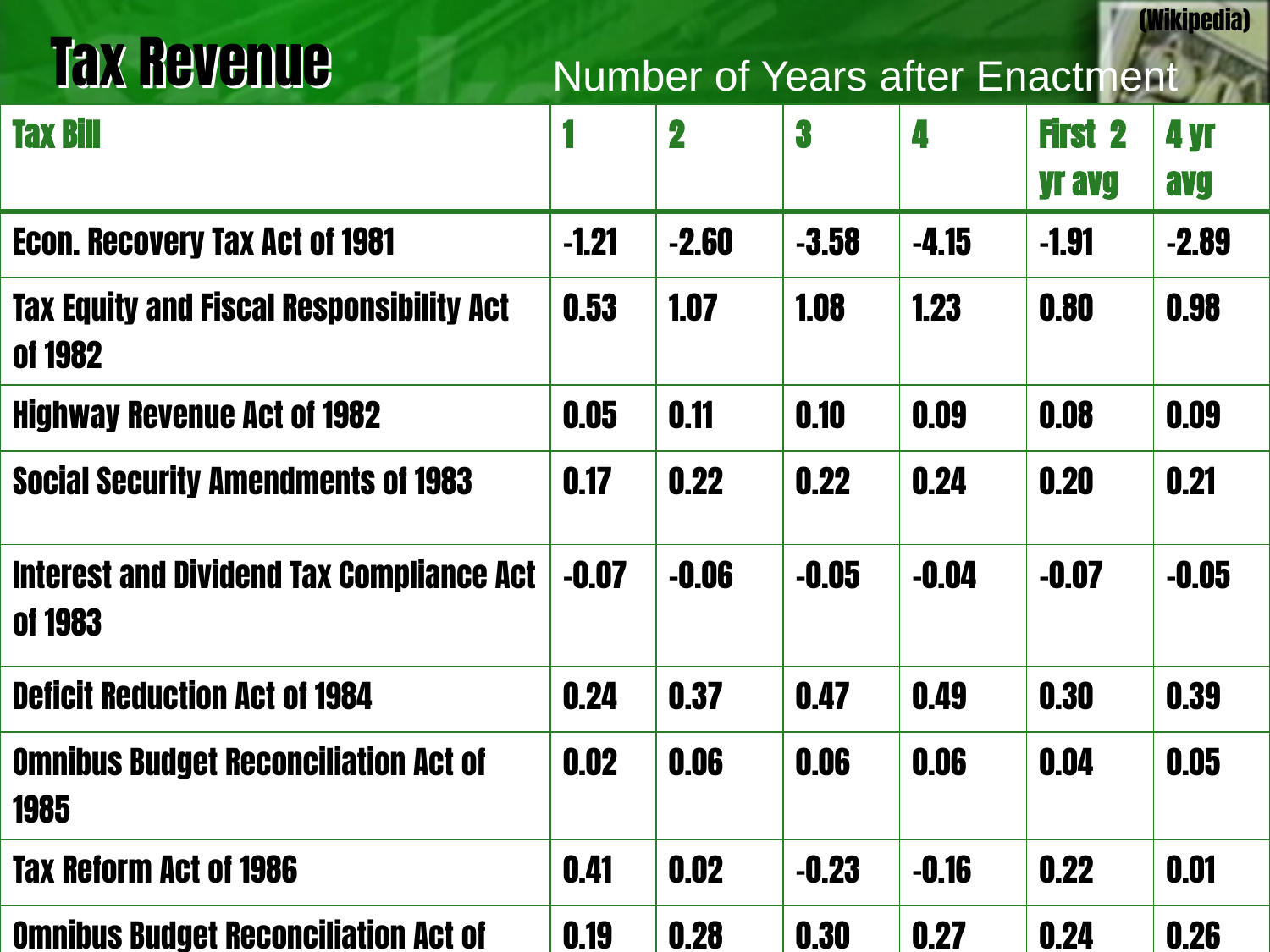

# Tax Revenue
(Wikipedia)
Number of Years after Enactment
| Tax Bill | 1 | 2 | 3 | 4 | First 2 yr avg | 4 yr avg |
| --- | --- | --- | --- | --- | --- | --- |
| Econ. Recovery Tax Act of 1981 | -1.21 | -2.60 | -3.58 | -4.15 | -1.91 | -2.89 |
| Tax Equity and Fiscal Responsibility Act of 1982 | 0.53 | 1.07 | 1.08 | 1.23 | 0.80 | 0.98 |
| Highway Revenue Act of 1982 | 0.05 | 0.11 | 0.10 | 0.09 | 0.08 | 0.09 |
| Social Security Amendments of 1983 | 0.17 | 0.22 | 0.22 | 0.24 | 0.20 | 0.21 |
| Interest and Dividend Tax Compliance Act of 1983 | -0.07 | -0.06 | -0.05 | -0.04 | -0.07 | -0.05 |
| Deficit Reduction Act of 1984 | 0.24 | 0.37 | 0.47 | 0.49 | 0.30 | 0.39 |
| Omnibus Budget Reconciliation Act of 1985 | 0.02 | 0.06 | 0.06 | 0.06 | 0.04 | 0.05 |
| Tax Reform Act of 1986 | 0.41 | 0.02 | -0.23 | -0.16 | 0.22 | 0.01 |
| Omnibus Budget Reconciliation Act of 1987 | 0.19 | 0.28 | 0.30 | 0.27 | 0.24 | 0.26 |